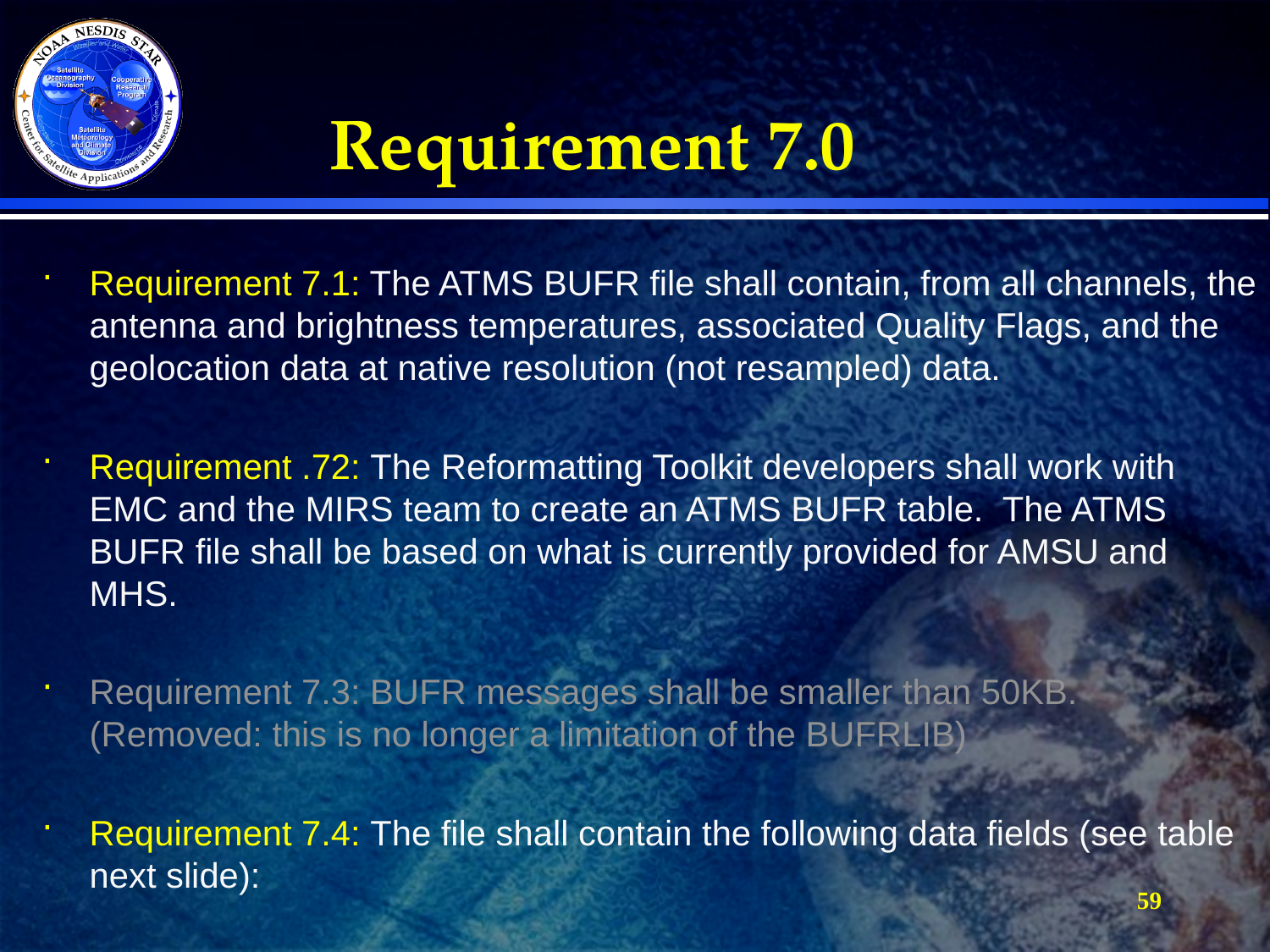

# Requirement 7.0
Requirement 7.1: The ATMS BUFR file shall contain, from all channels, the antenna and brightness temperatures, associated Quality Flags, and the geolocation data at native resolution (not resampled) data.

Requirement .72: The Reformatting Toolkit developers shall work with EMC and the MIRS team to create an ATMS BUFR table.  The ATMS BUFR file shall be based on what is currently provided for AMSU and MHS.

Requirement 7.3: BUFR messages shall be smaller than 50KB. (Removed: this is no longer a limitation of the BUFRLIB)

Requirement 7.4: The file shall contain the following data fields (see table next slide):
59